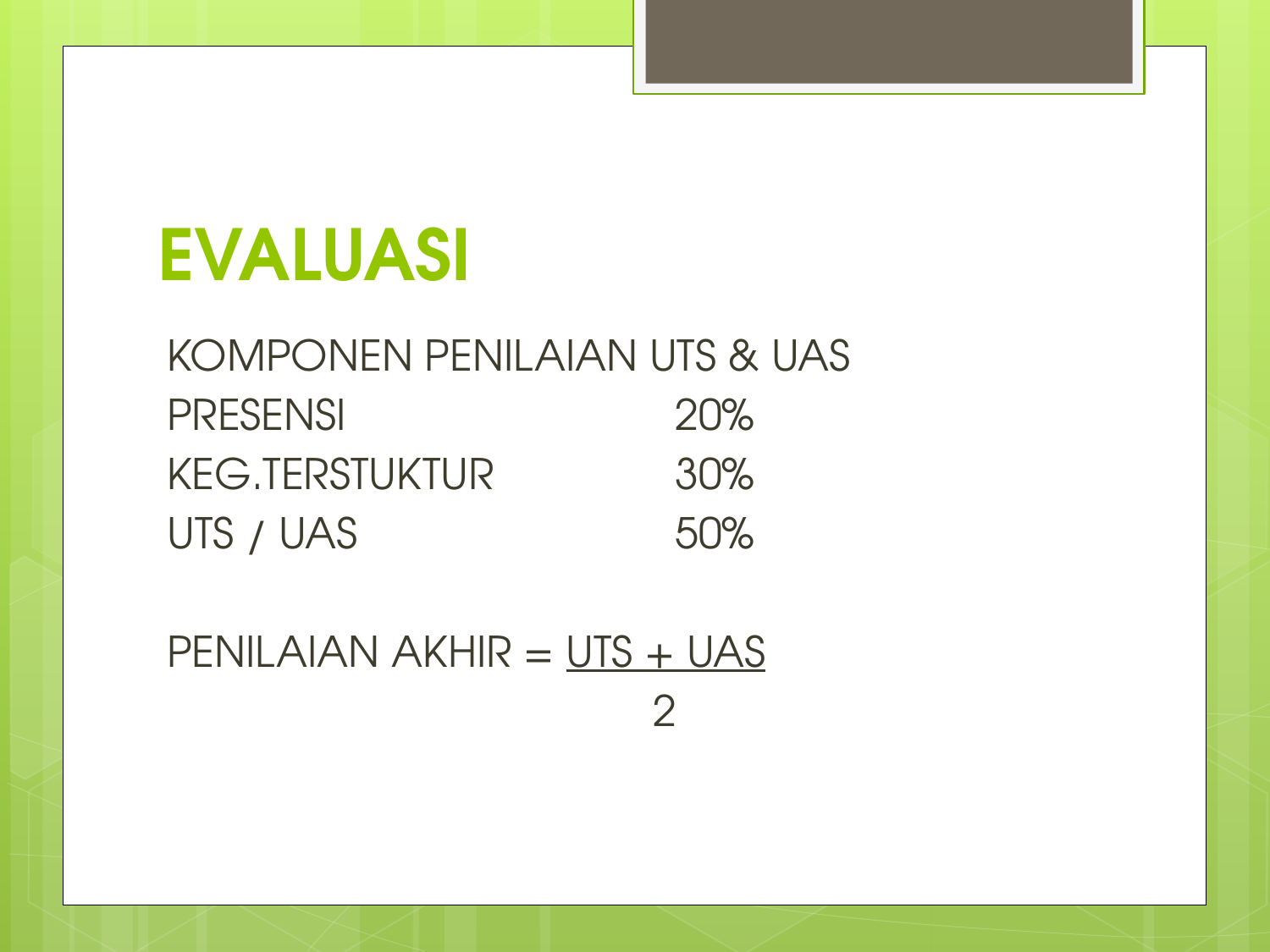

# EVALUASI
KOMPONEN PENILAIAN UTS & UAS
PRESENSI			20%
KEG.TERSTUKTUR		30%
UTS / UAS			50%

PENILAIAN AKHIR = UTS + UAS
			         2